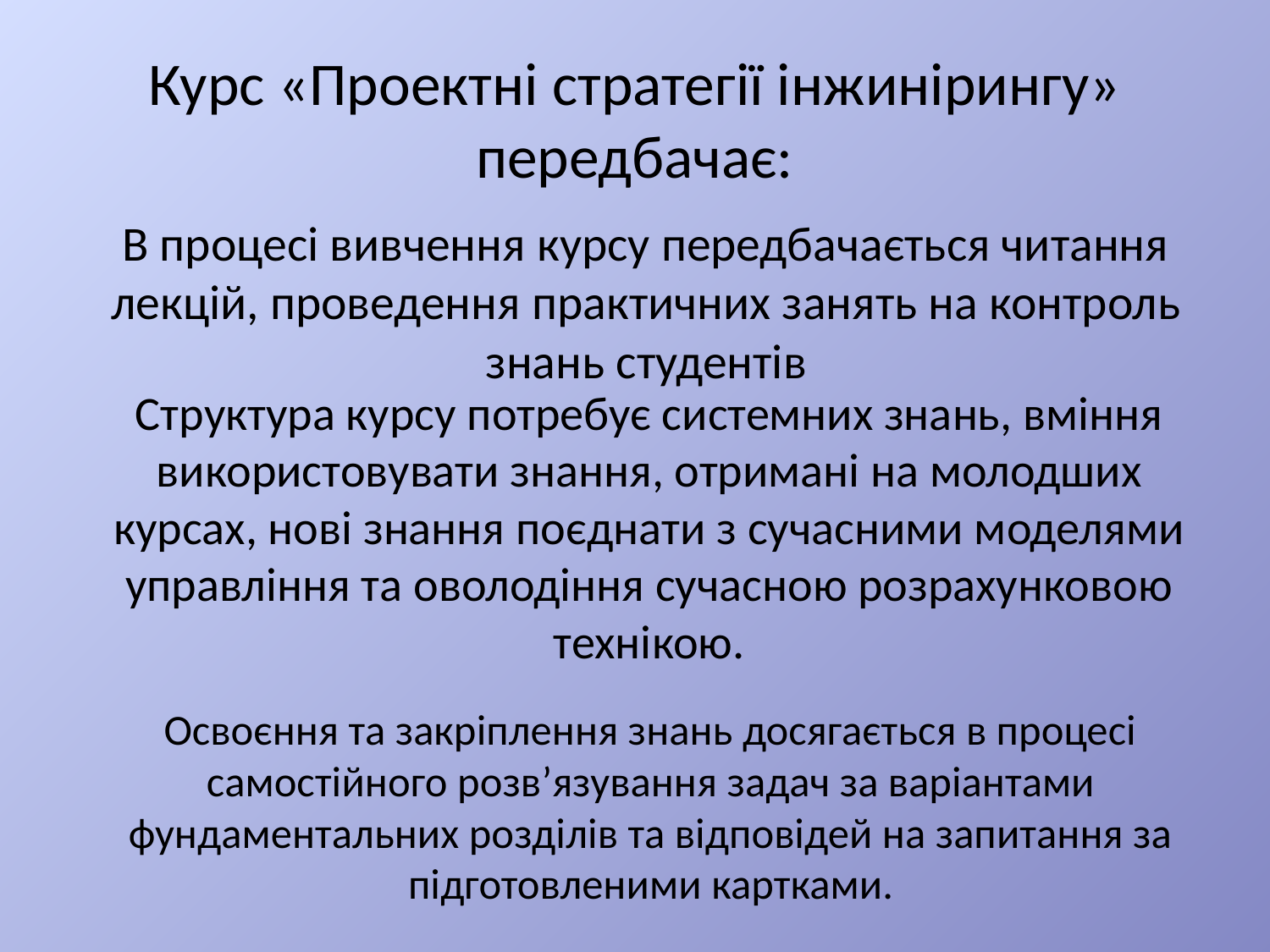

# Курс «Проектні стратегії інжинірингу» передбачає:
В процесі вивчення курсу передбачається читання лекцій, проведення практичних занять на контроль знань студентів
Структура курсу потребує системних знань, вміння використовувати знання, отримані на молодших курсах, нові знання поєднати з сучасними моделями управління та оволодіння сучасною розрахунковою технікою.
Освоєння та закріплення знань досягається в процесі самостійного розв’язування задач за варіантами фундаментальних розділів та відповідей на запитання за підготовленими картками.